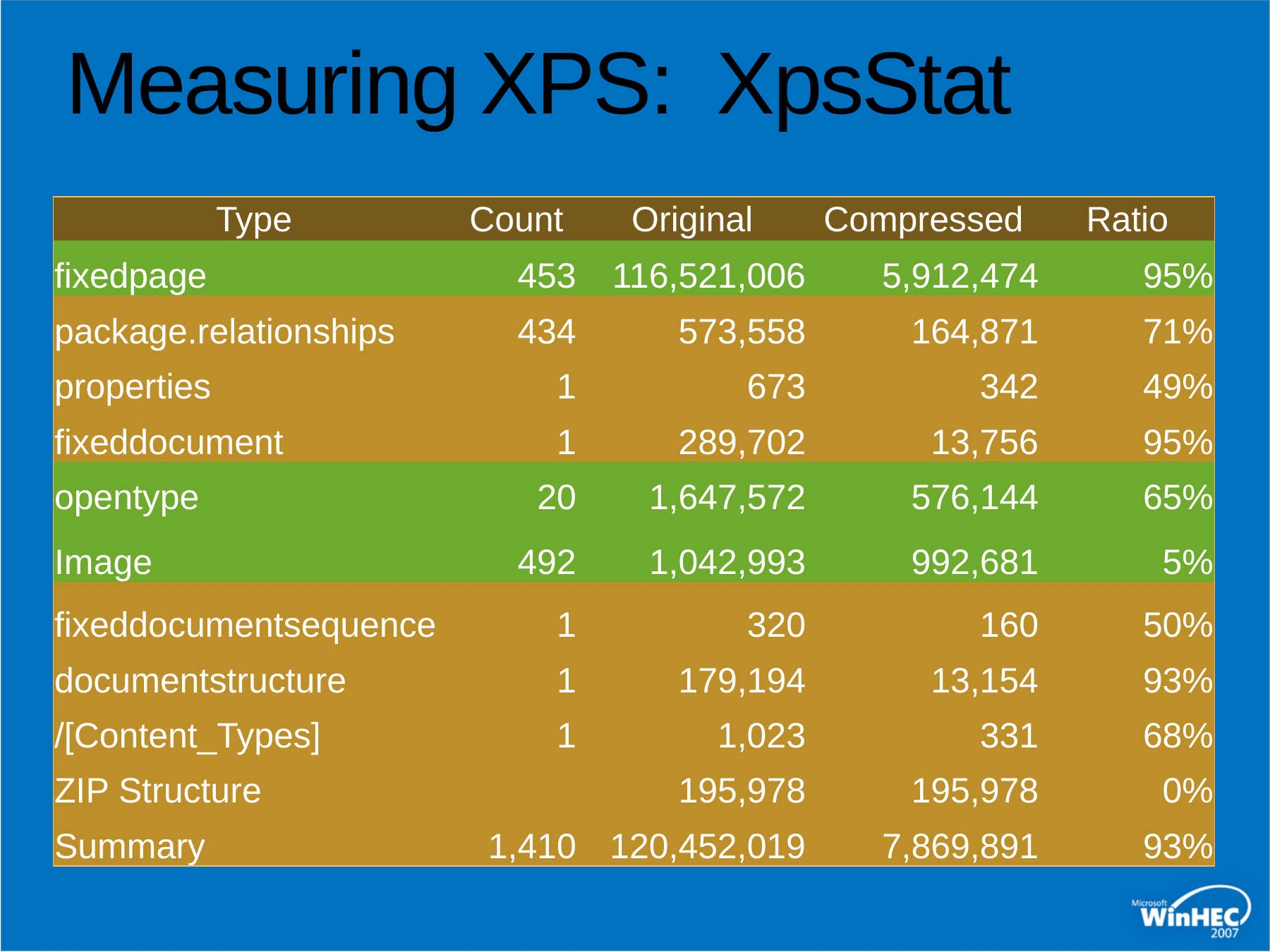

# Measuring XPS:  XpsStat
| Type | Count | Original | Compressed | Ratio |
| --- | --- | --- | --- | --- |
| fixedpage | 453 | 116,521,006 | 5,912,474 | 95% |
| package.relationships | 434 | 573,558 | 164,871 | 71% |
| properties | 1 | 673 | 342 | 49% |
| fixeddocument | 1 | 289,702 | 13,756 | 95% |
| opentype | 20 | 1,647,572 | 576,144 | 65% |
| Image | 492 | 1,042,993 | 992,681 | 5% |
| fixeddocumentsequence | 1 | 320 | 160 | 50% |
| documentstructure | 1 | 179,194 | 13,154 | 93% |
| /[Content\_Types] | 1 | 1,023 | 331 | 68% |
| ZIP Structure |  | 195,978 | 195,978 | 0% |
| Summary | 1,410 | 120,452,019 | 7,869,891 | 93% |